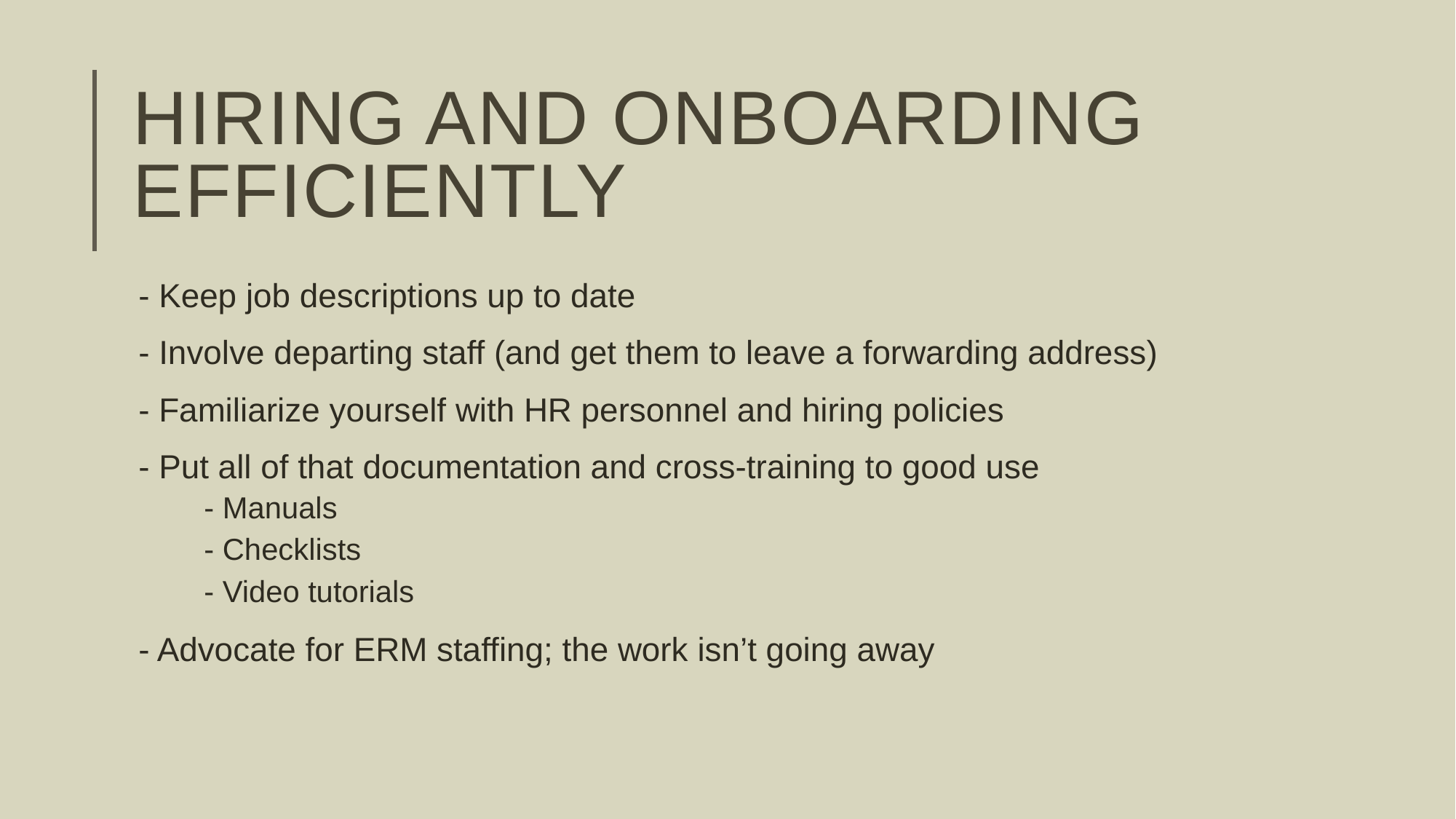

# Hiring and onboarding Efficiently
- Keep job descriptions up to date
- Involve departing staff (and get them to leave a forwarding address)
- Familiarize yourself with HR personnel and hiring policies
- Put all of that documentation and cross-training to good use
- Manuals
- Checklists
- Video tutorials
- Advocate for ERM staffing; the work isn’t going away